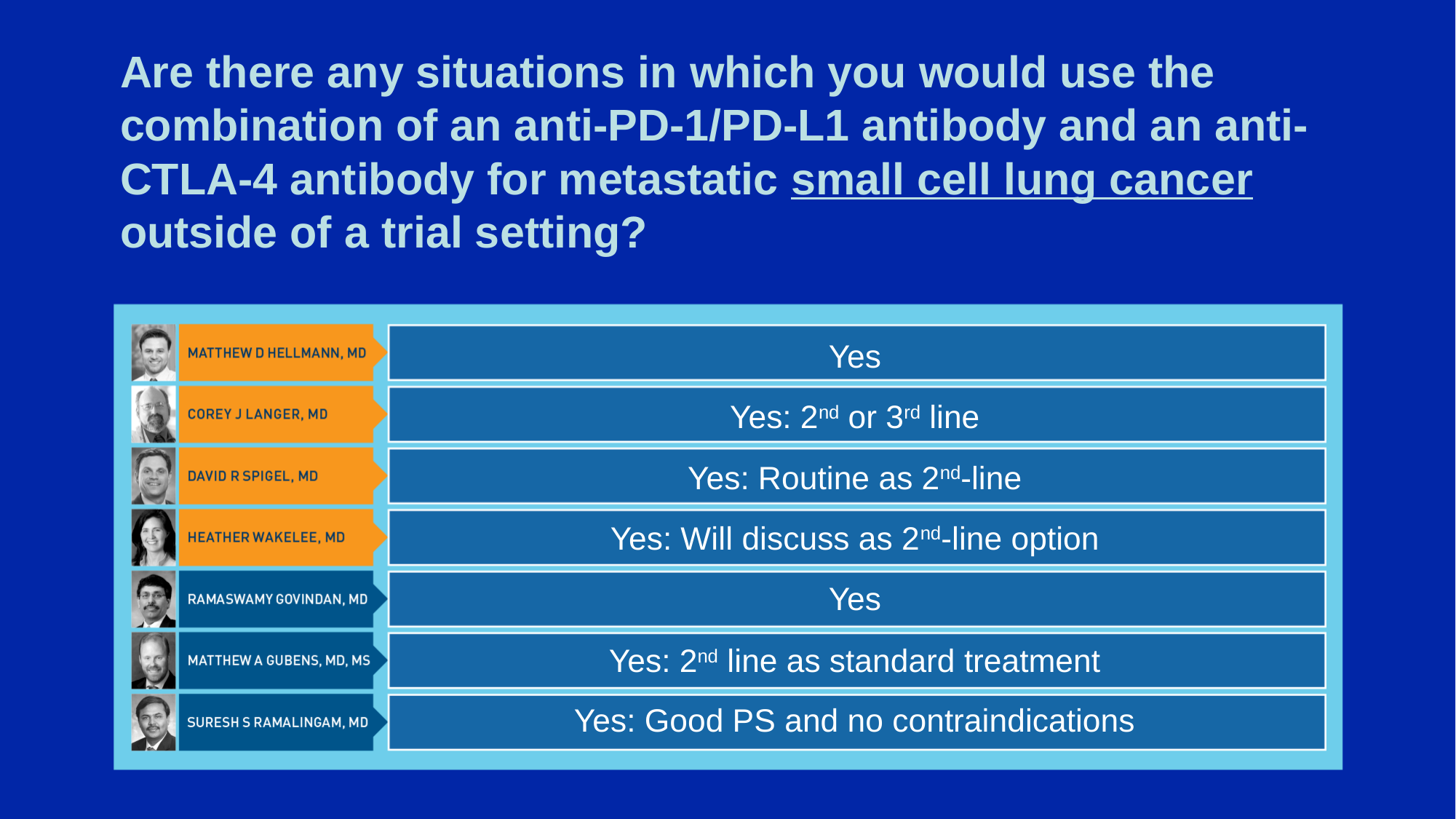

# Are there any situations in which you would use the combination of an anti-PD-1/PD-L1 antibody and an anti-CTLA-4 antibody for metastatic small cell lung cancer outside of a trial setting?
Yes
Yes: 2nd or 3rd line
Yes: Routine as 2nd-line
Yes: Will discuss as 2nd-line option
Yes
Yes: 2nd line as standard treatment
Yes: Good PS and no contraindications